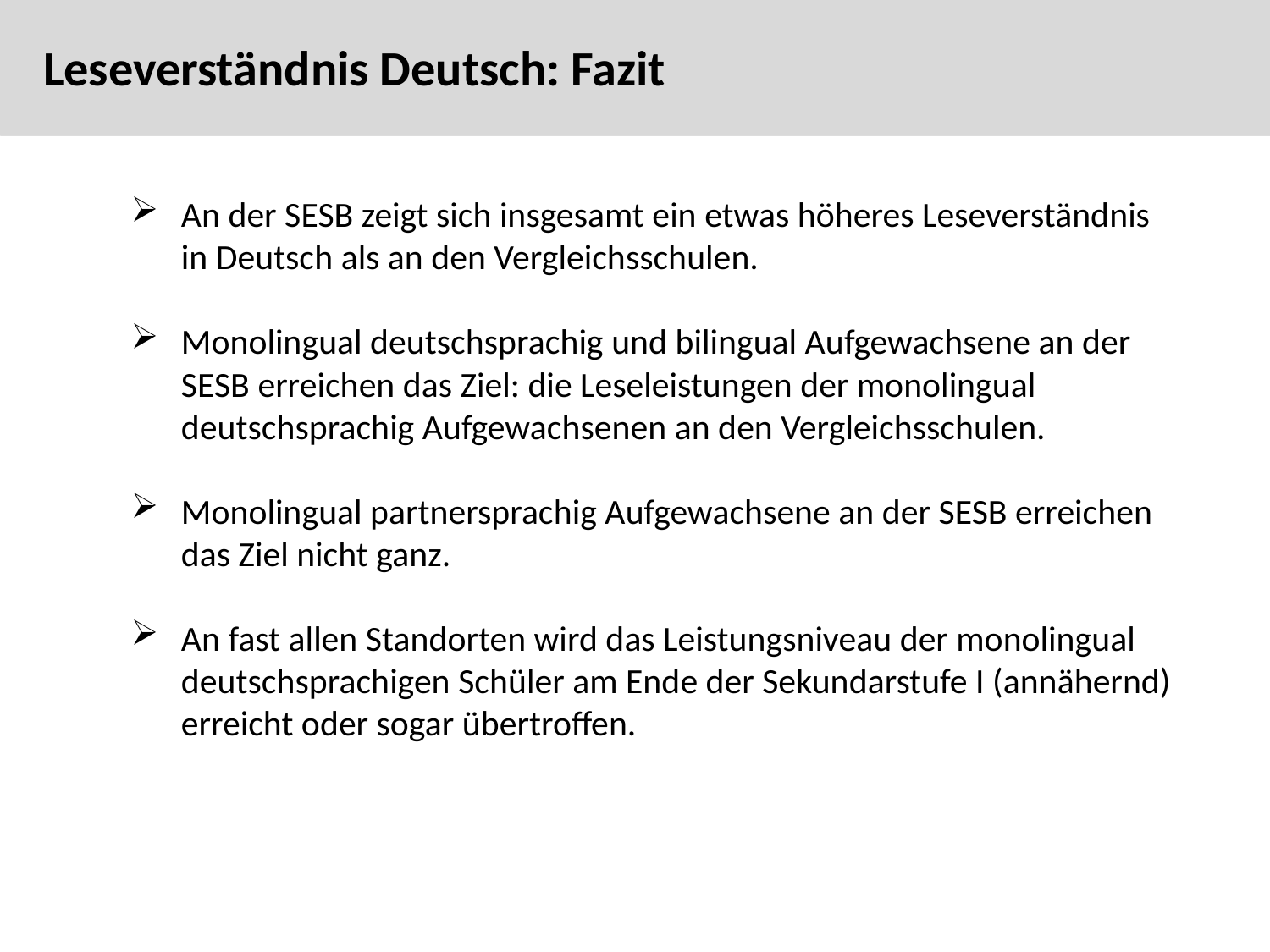

Leseverständnis Deutsch: Fazit

An der SESB zeigt sich insgesamt ein etwas höheres Leseverständnis in Deutsch als an den Vergleichsschulen.

Monolingual deutschsprachig und bilingual Aufgewachsene an der SESB erreichen das Ziel: die Leseleistungen der monolingual deutschsprachig Aufgewachsenen an den Vergleichsschulen.

Monolingual partnersprachig Aufgewachsene an der SESB erreichen das Ziel nicht ganz.

An fast allen Standorten wird das Leistungsniveau der monolingual deutschsprachigen Schüler am Ende der Sekundarstufe I (annähernd) erreicht oder sogar übertroffen.